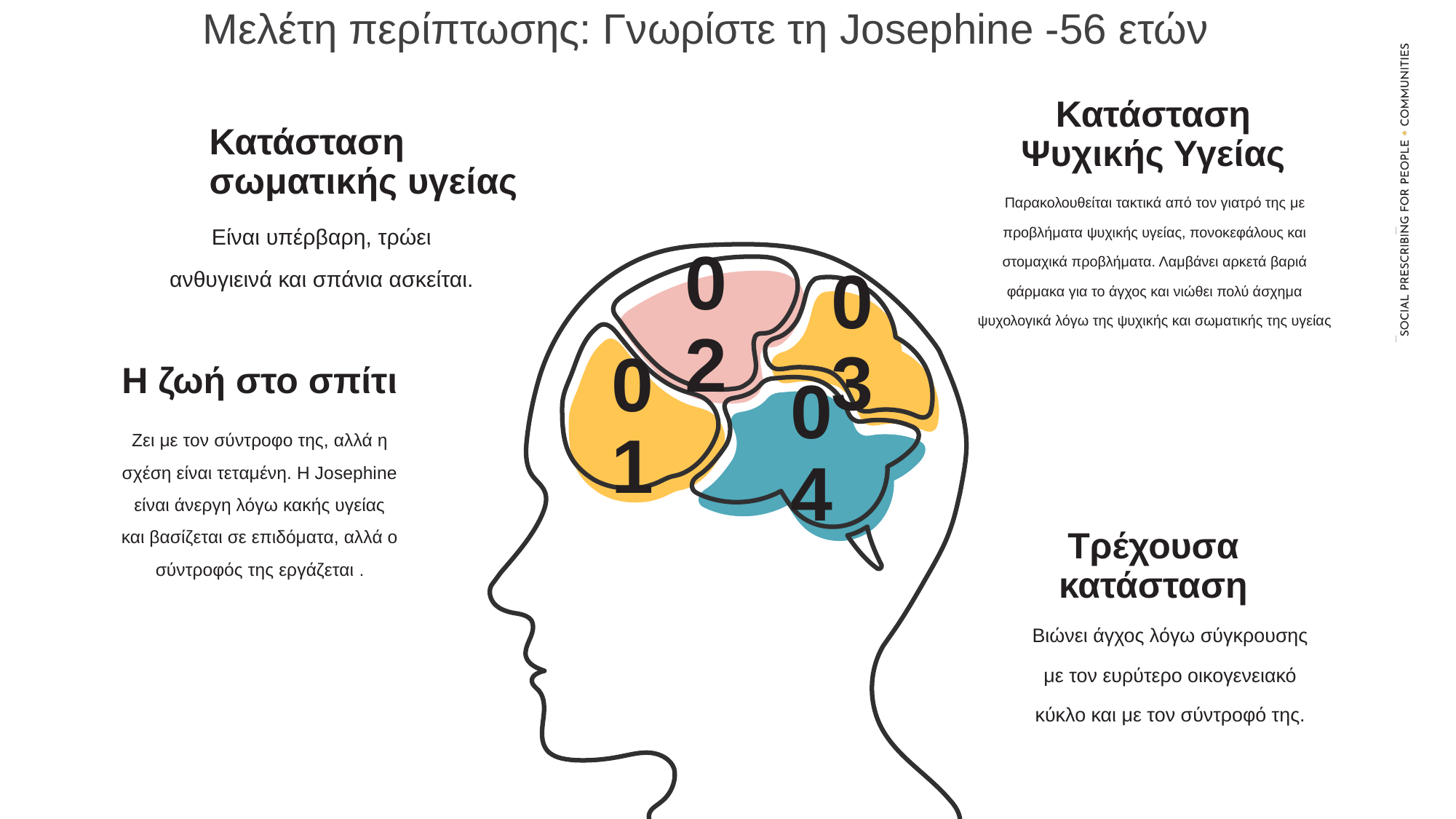

Μελέτη περίπτωσης: Γνωρίστε τη Josephine -56 ετών
Κατάσταση Ψυχικής Υγείας
Κατάσταση σωματικής υγείας
Παρακολουθείται τακτικά από τον γιατρό της με προβλήματα ψυχικής υγείας, πονοκεφάλους και στομαχικά προβλήματα. Λαμβάνει αρκετά βαριά φάρμακα για το άγχος και νιώθει πολύ άσχημα ψυχολογικά λόγω της ψυχικής και σωματικής της υγείας

Είναι υπέρβαρη, τρώει ανθυγιεινά και σπάνια ασκείται.

02
03
Η ζωή στο σπίτι
01
Ζει με τον σύντροφο της, αλλά η σχέση είναι τεταμένη. Η Josephine είναι άνεργη λόγω κακής υγείας και βασίζεται σε επιδόματα, αλλά ο σύντροφός της εργάζεται .

04
Τρέχουσα κατάσταση

Βιώνει άγχος λόγω σύγκρουσης με τον ευρύτερο οικογενειακό κύκλο και με τον σύντροφό της.